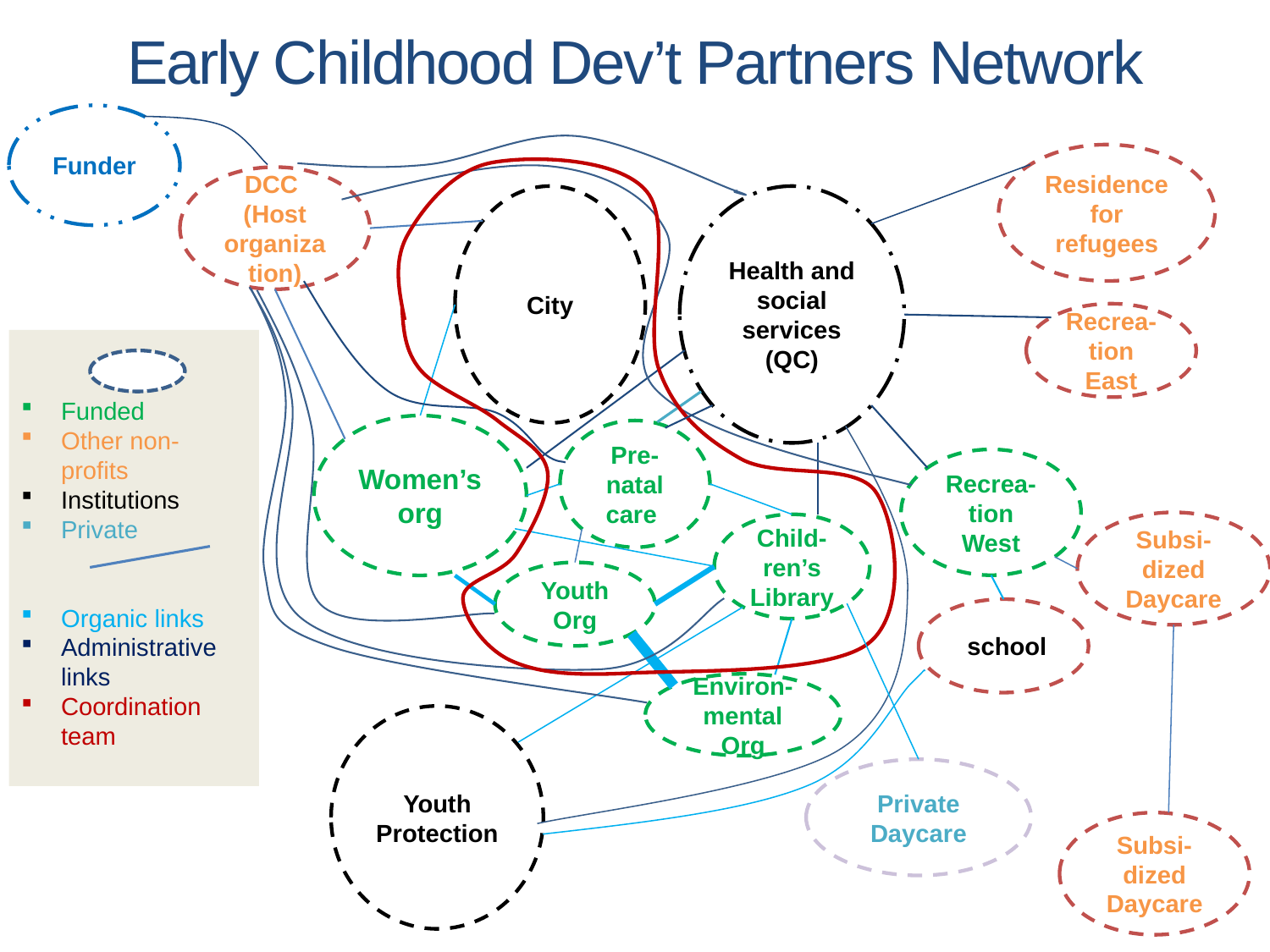

# Early Childhood Dev’t Partners Network
Funder

Residence for refugees

DCC  (Host organization)
City
Health and social services (QC)

Recrea-tion East

Funded
Other non-profits
Institutions
Private

Organic links
Administrative links
Coordination team

Women’s org
Pre-natal care

Recrea-tion West
Subsi-dized Daycare
Child-ren’s Library
Youth
Org
 school

Environ-mental Org
Youth Protection
Private Daycare
Subsi-dized Daycare